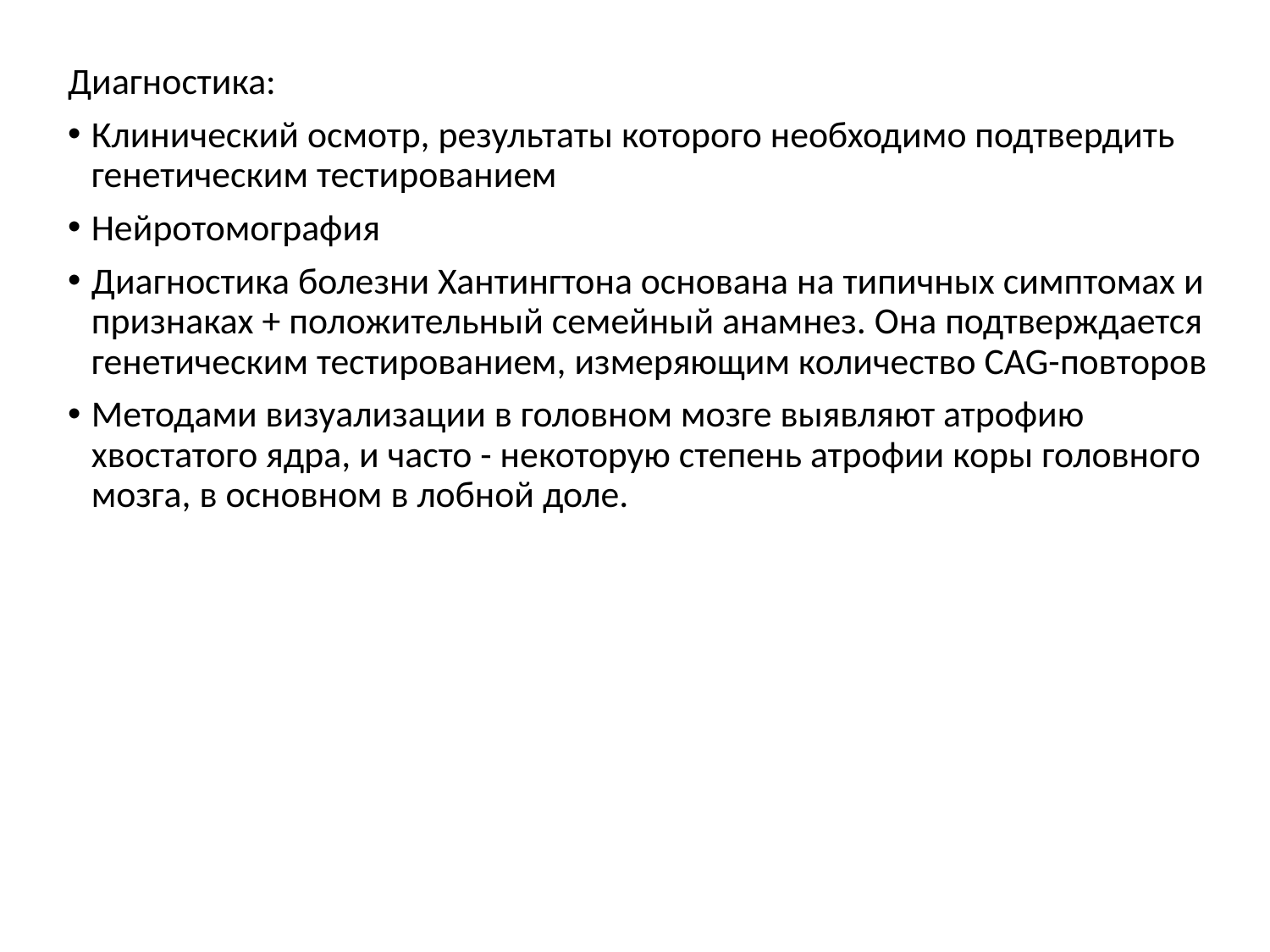

Диагностика:
Клинический осмотр, результаты которого необходимо подтвердить генетическим тестированием
Нейротомография
Диагностика болезни Хантингтона основана на типичных симптомах и признаках + положительный семейный анамнез. Она подтверждается генетическим тестированием, измеряющим количество CAG-повторов
Методами визуализации в головном мозге выявляют атрофию хвостатого ядра, и часто - некоторую степень атрофии коры головного мозга, в основном в лобной доле.